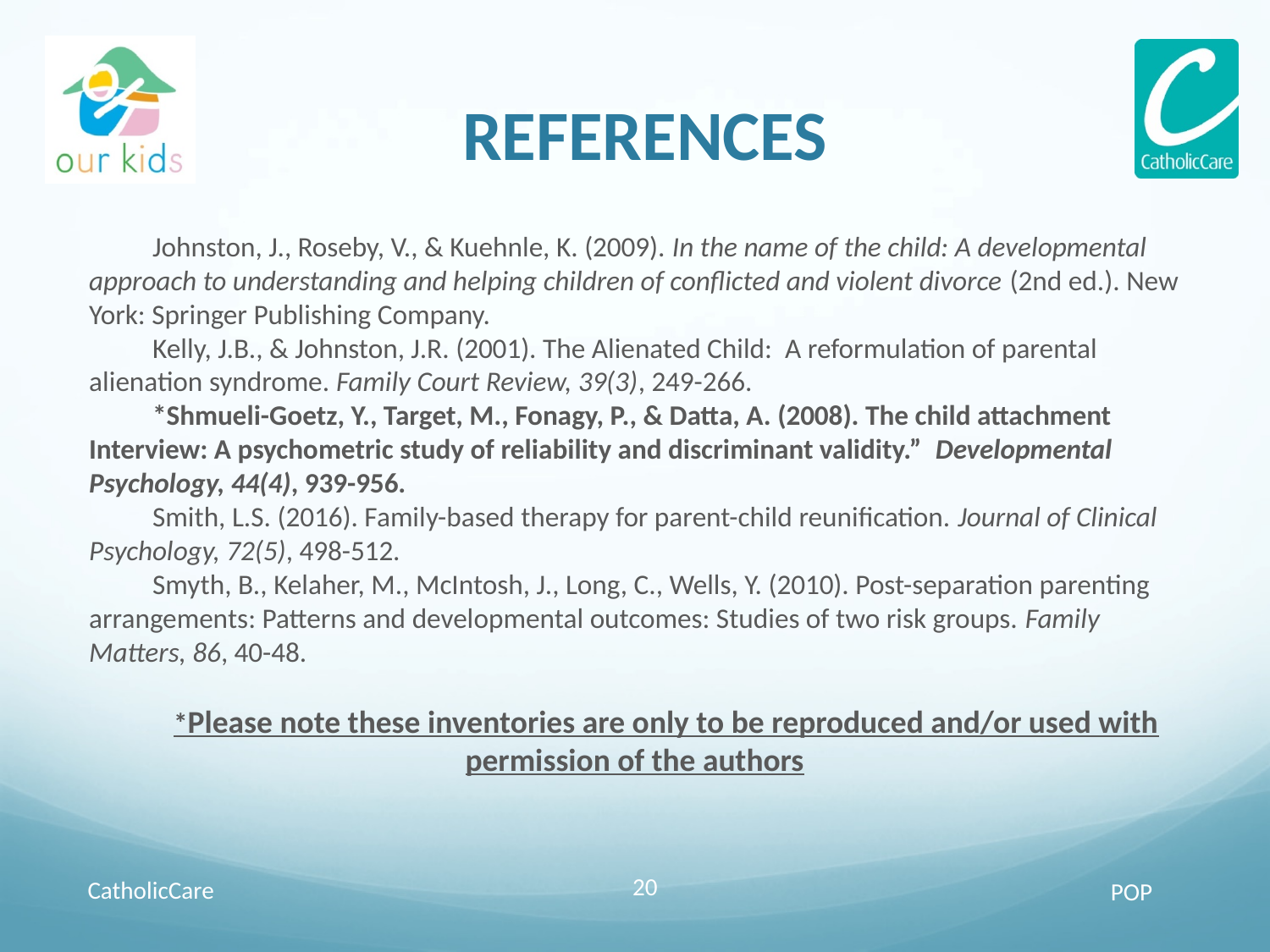

# REFERENCES
Johnston, J., Roseby, V., & Kuehnle, K. (2009). In the name of the child: A developmental approach to understanding and helping children of conflicted and violent divorce (2nd ed.). New York: Springer Publishing Company.
Kelly, J.B., & Johnston, J.R. (2001). The Alienated Child:  A reformulation of parental alienation syndrome. Family Court Review, 39(3), 249-266.
*Shmueli-Goetz, Y., Target, M., Fonagy, P., & Datta, A. (2008). The child attachment Interview: A psychometric study of reliability and discriminant validity.”  Developmental Psychology, 44(4), 939-956.
Smith, L.S. (2016). Family-based therapy for parent-child reunification. Journal of Clinical Psychology, 72(5), 498-512.
Smyth, B., Kelaher, M., McIntosh, J., Long, C., Wells, Y. (2010). Post-separation parenting arrangements: Patterns and developmental outcomes: Studies of two risk groups. Family Matters, 86, 40-48.

*Please note these inventories are only to be reproduced and/or used with permission of the authors
CatholicCare
20
POP